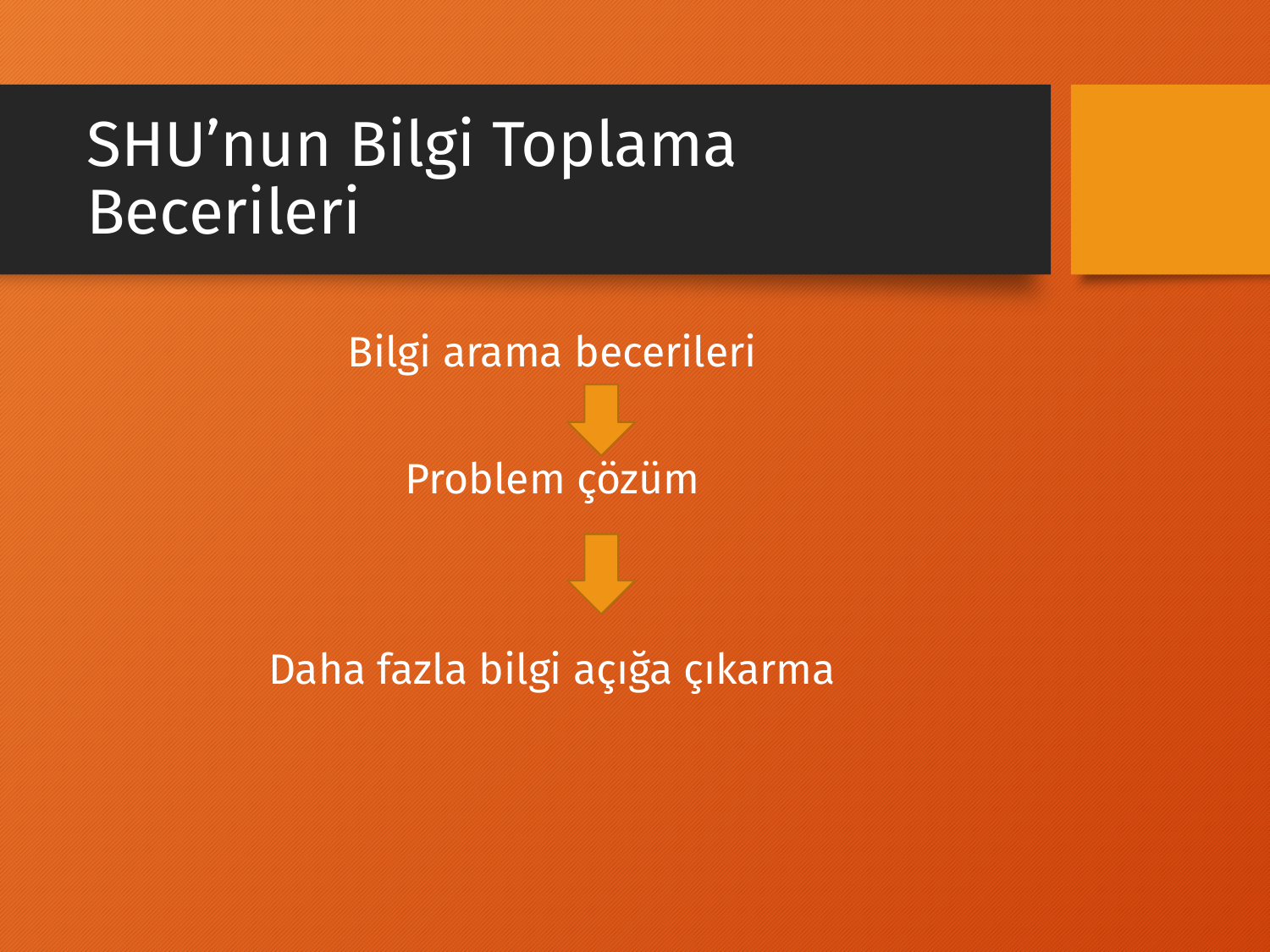

# SHU’nun Bilgi Toplama Becerileri
Bilgi arama becerileri

Problem çözüm

Daha fazla bilgi açığa çıkarma